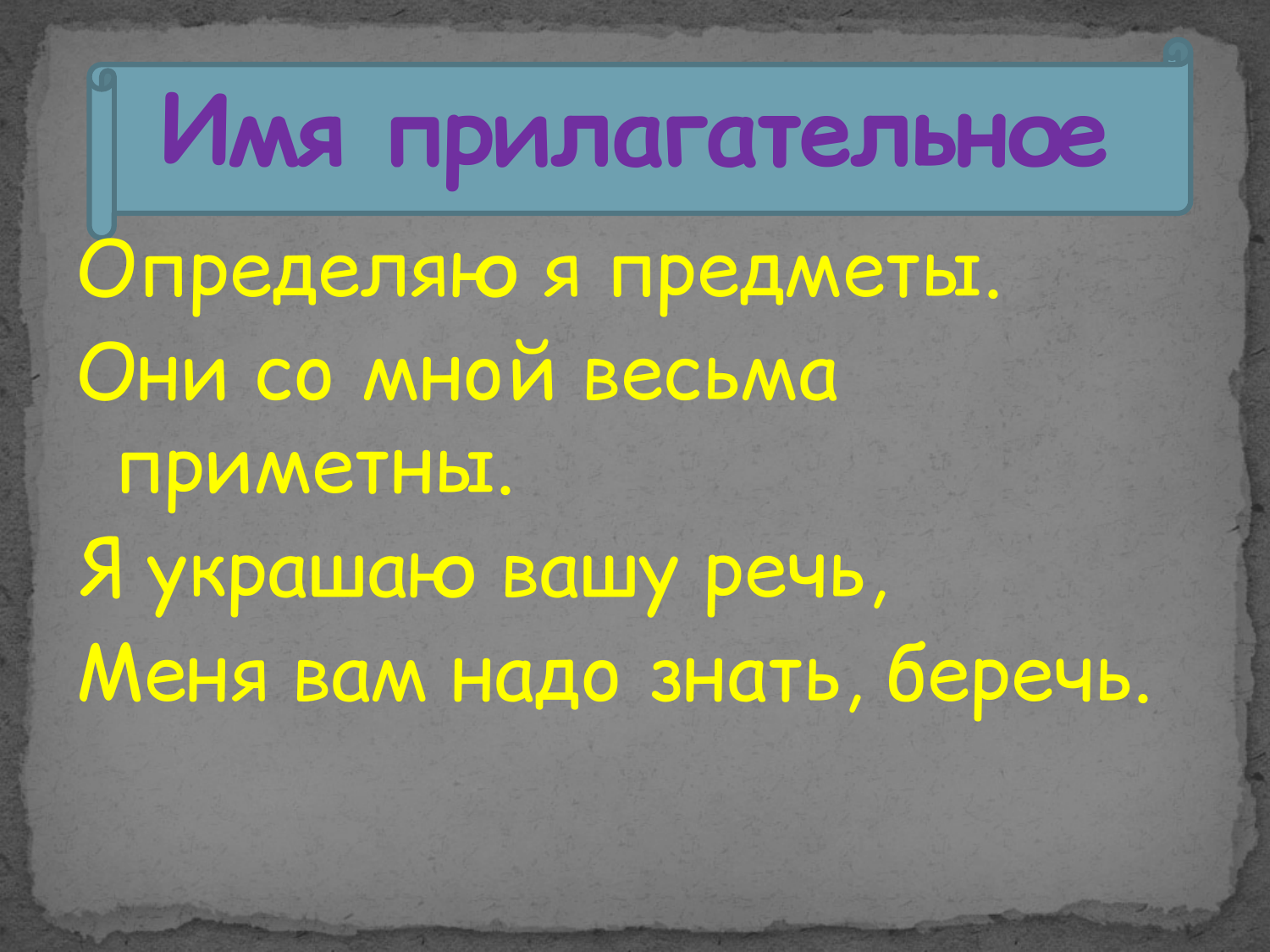

# Имя прилагательное

Определяю я предметы.
Они со мной весьма приметны.
Я украшаю вашу речь,
Меня вам надо знать, беречь.